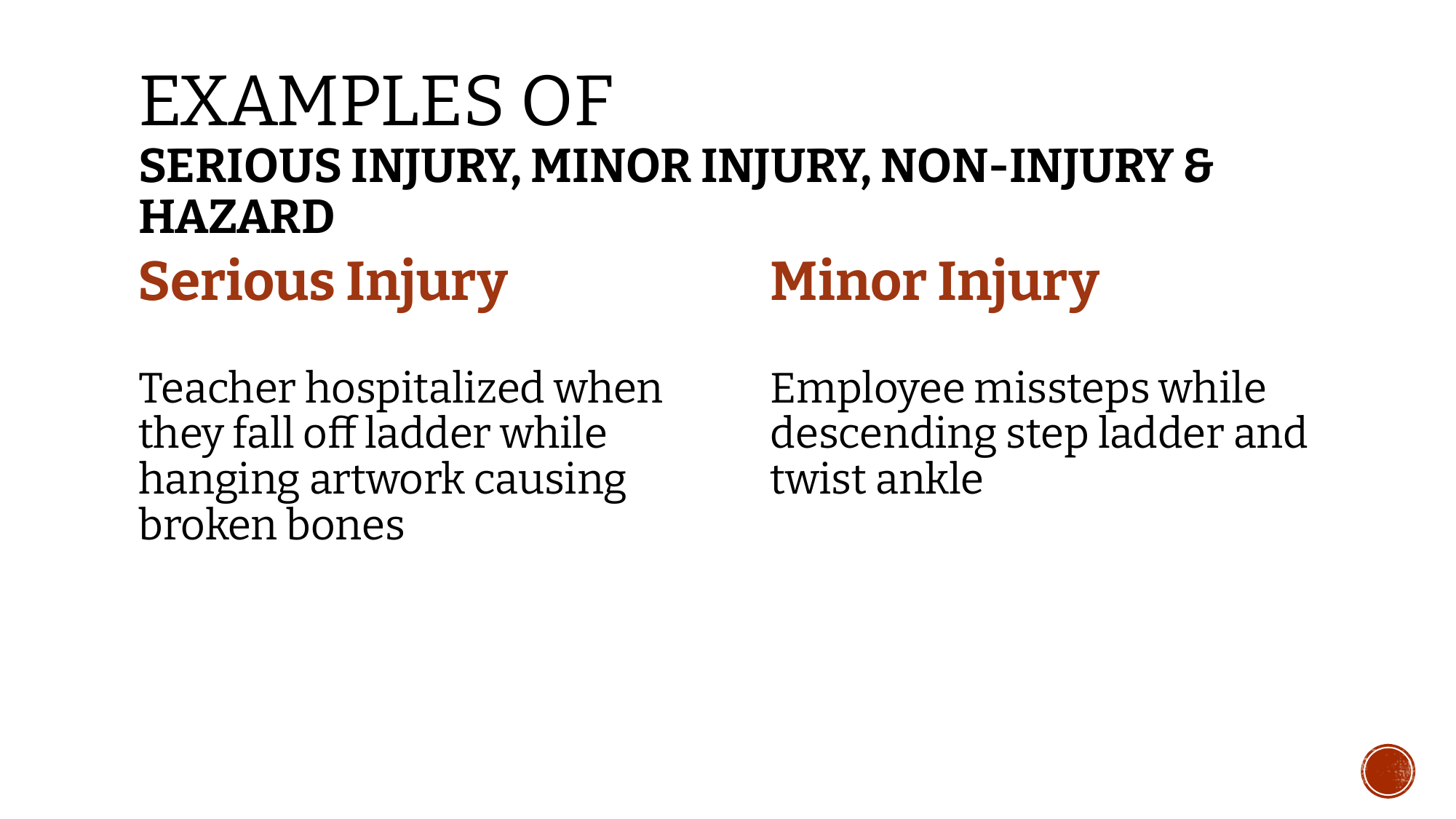

# Examples of Serious Injury, Minor Injury, Non-Injury & Hazard
Serious Injury
Minor Injury
Teacher hospitalized when they fall off ladder while hanging artwork causing broken bones
Employee missteps while descending step ladder and twist ankle